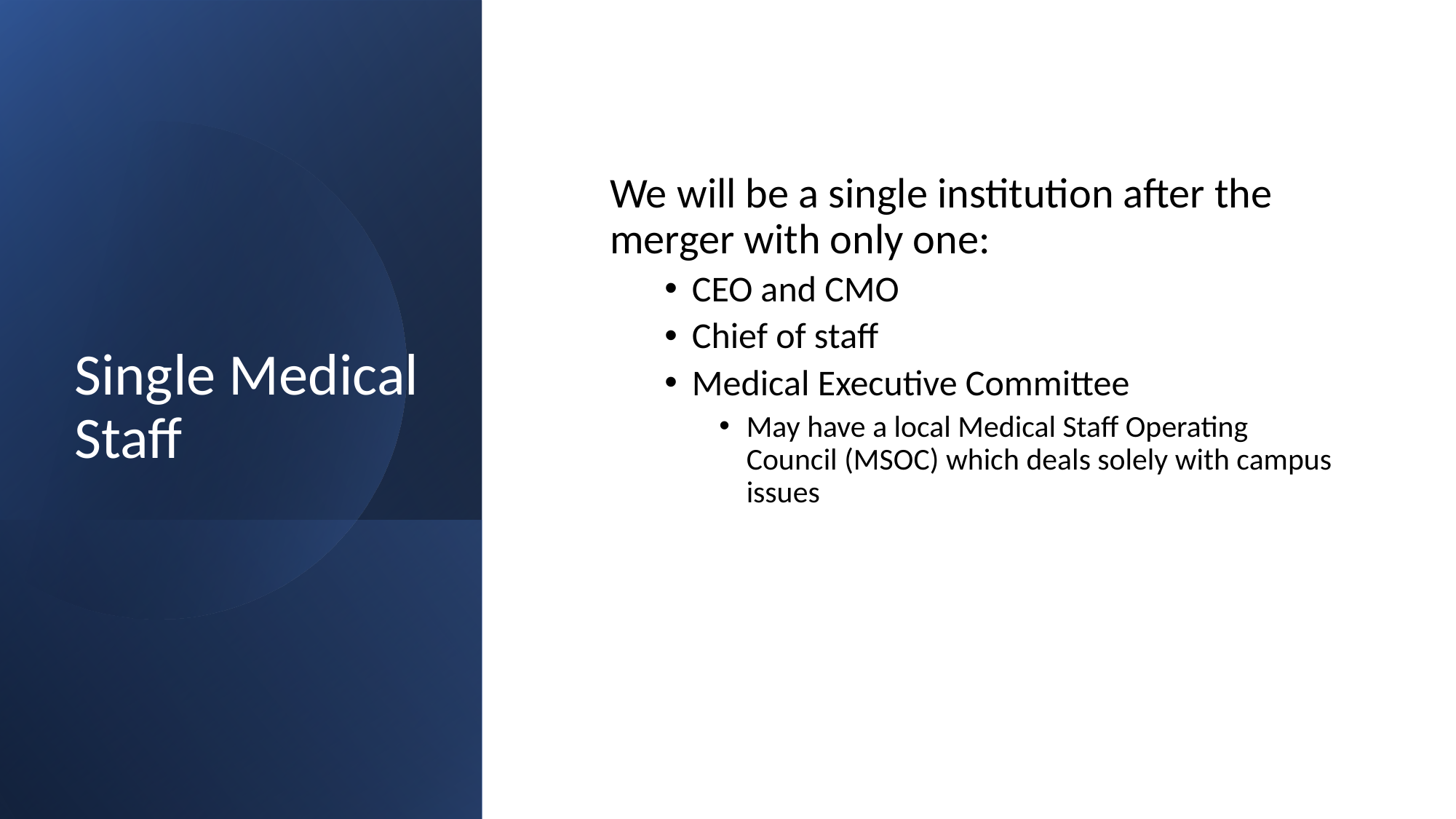

We will be a single institution after the merger with only one:
CEO and CMO
Chief of staff
Medical Executive Committee
May have a local Medical Staff Operating Council (MSOC) which deals solely with campus issues

# Single Medical Staff